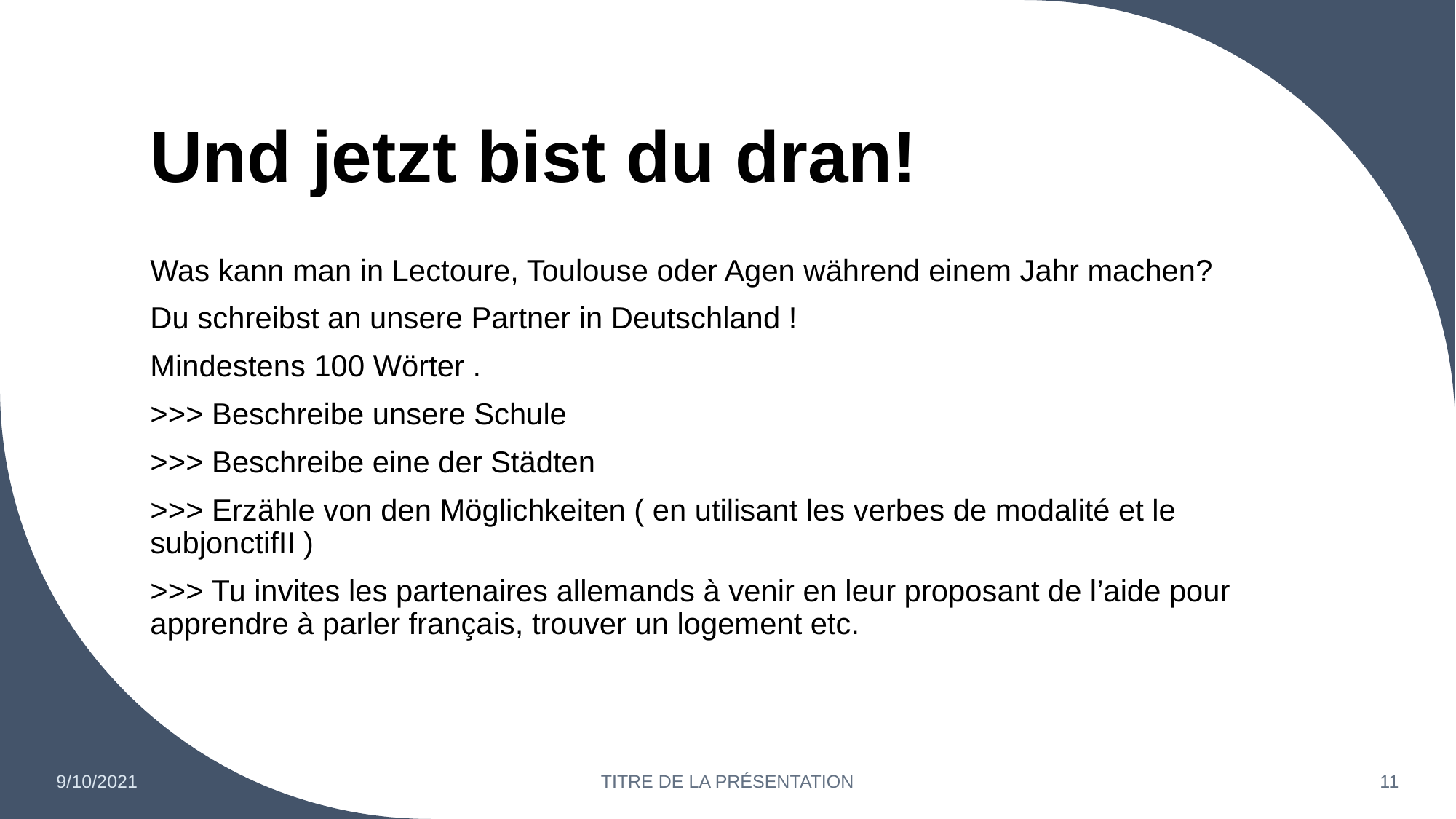

# Und jetzt bist du dran!
Was kann man in Lectoure, Toulouse oder Agen während einem Jahr machen?
Du schreibst an unsere Partner in Deutschland !
Mindestens 100 Wörter .
>>> Beschreibe unsere Schule
>>> Beschreibe eine der Städten
>>> Erzähle von den Möglichkeiten ( en utilisant les verbes de modalité et le subjonctifII )
>>> Tu invites les partenaires allemands à venir en leur proposant de l’aide pour apprendre à parler français, trouver un logement etc.
9/10/2021
TITRE DE LA PRÉSENTATION
11